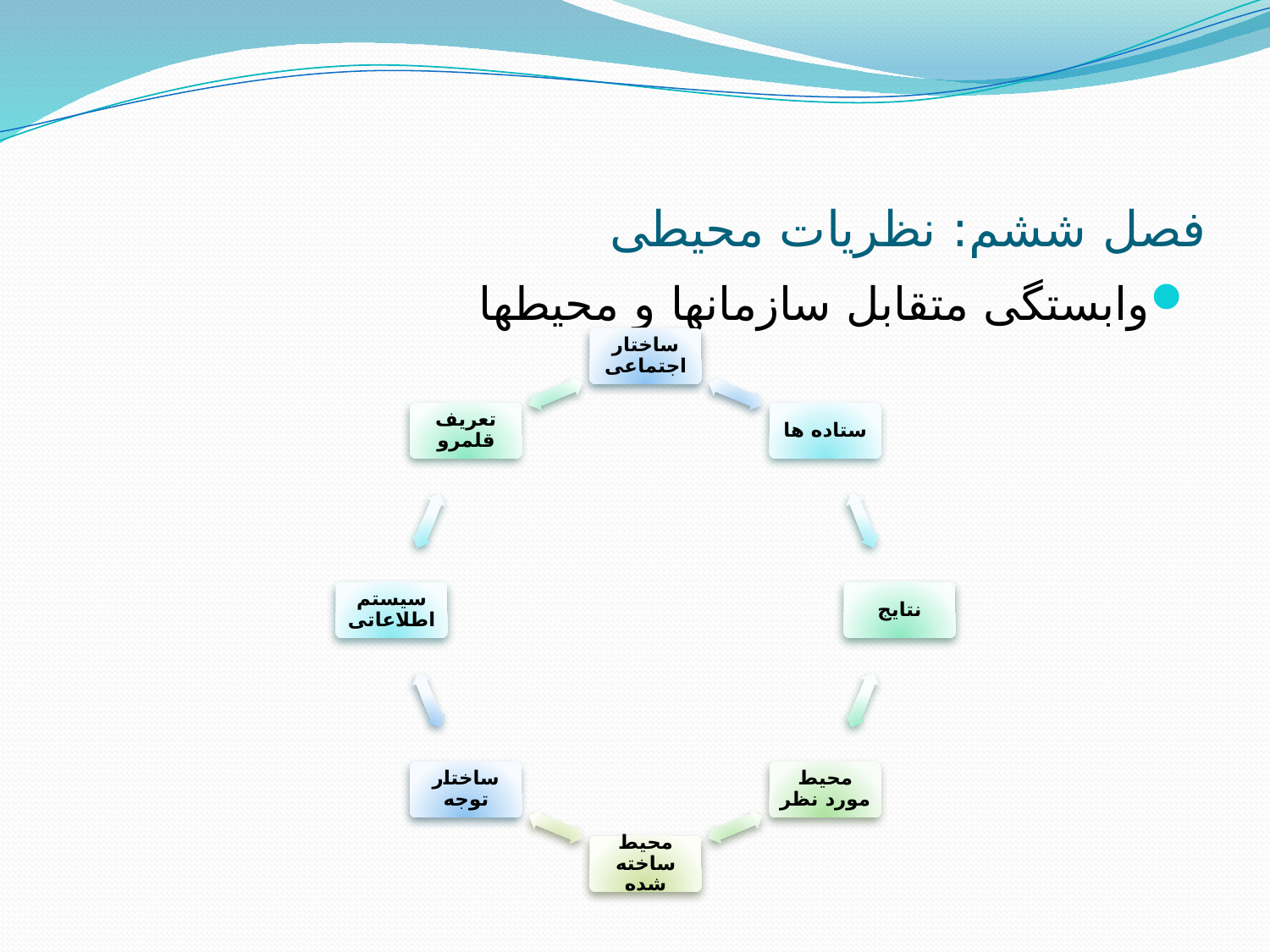

# فصل ششم: نظریات محیطی
وابستگی متقابل سازمانها و محیطها
ساختار اجتماعی

ستاده ها

نتایج

محیط مورد نظر

محیط ساخته شده

ساختار توجه

سیستم اطلاعاتی

تعریف قلمرو